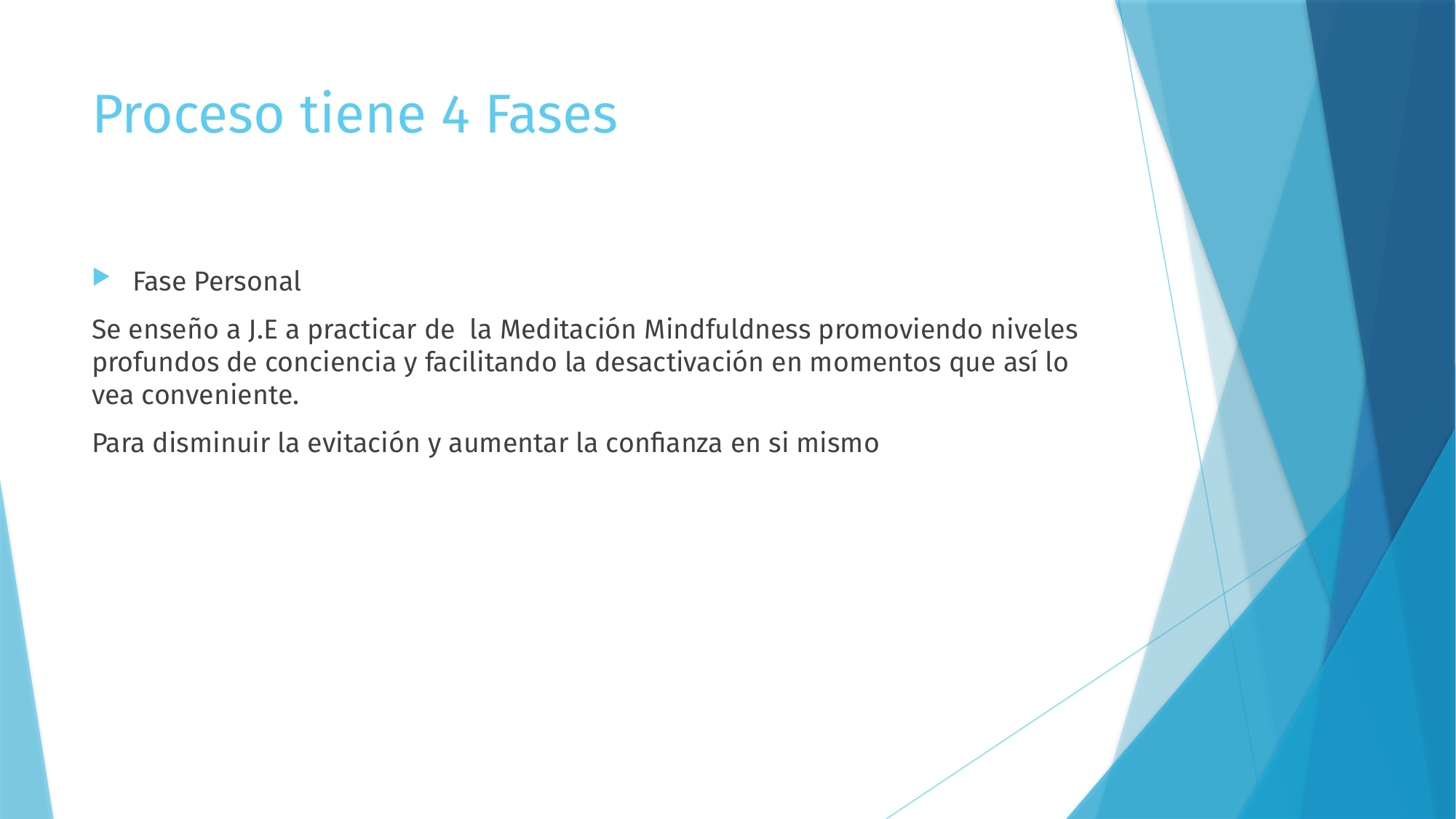

# Proceso tiene 4 Fases
Fase Personal
Se enseño a J.E a practicar de  la Meditación Mindfuldness promoviendo niveles profundos de conciencia y facilitando la desactivación en momentos que así lo vea conveniente.
Para disminuir la evitación y aumentar la confianza en si mismo